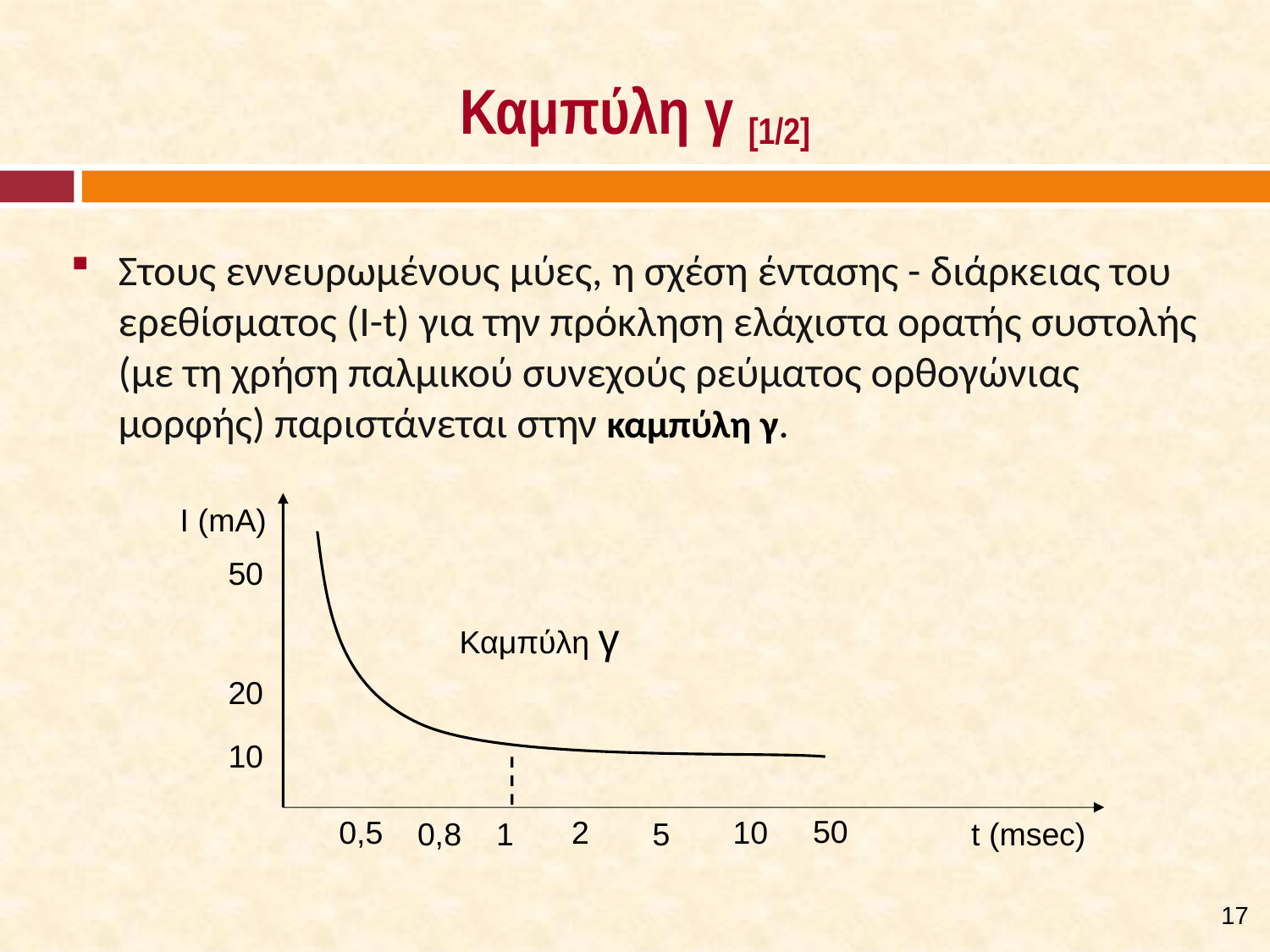

# Καμπύλη γ [1/2]
Στους εννευρωμένους μύες, η σχέση έντασης - διάρκειας του ερεθίσματος (I-t) για την πρόκληση ελάχιστα ορατής συστολής (με τη χρήση παλμικού συνεχούς ρεύματος ορθογώνιας μορφής) παριστάνεται στην καμπύλη γ.

Ι (mΑ)

50
Καμπύλη γ
20
10

50
10
0,5
2

0,8
1
5
t (msec)
17